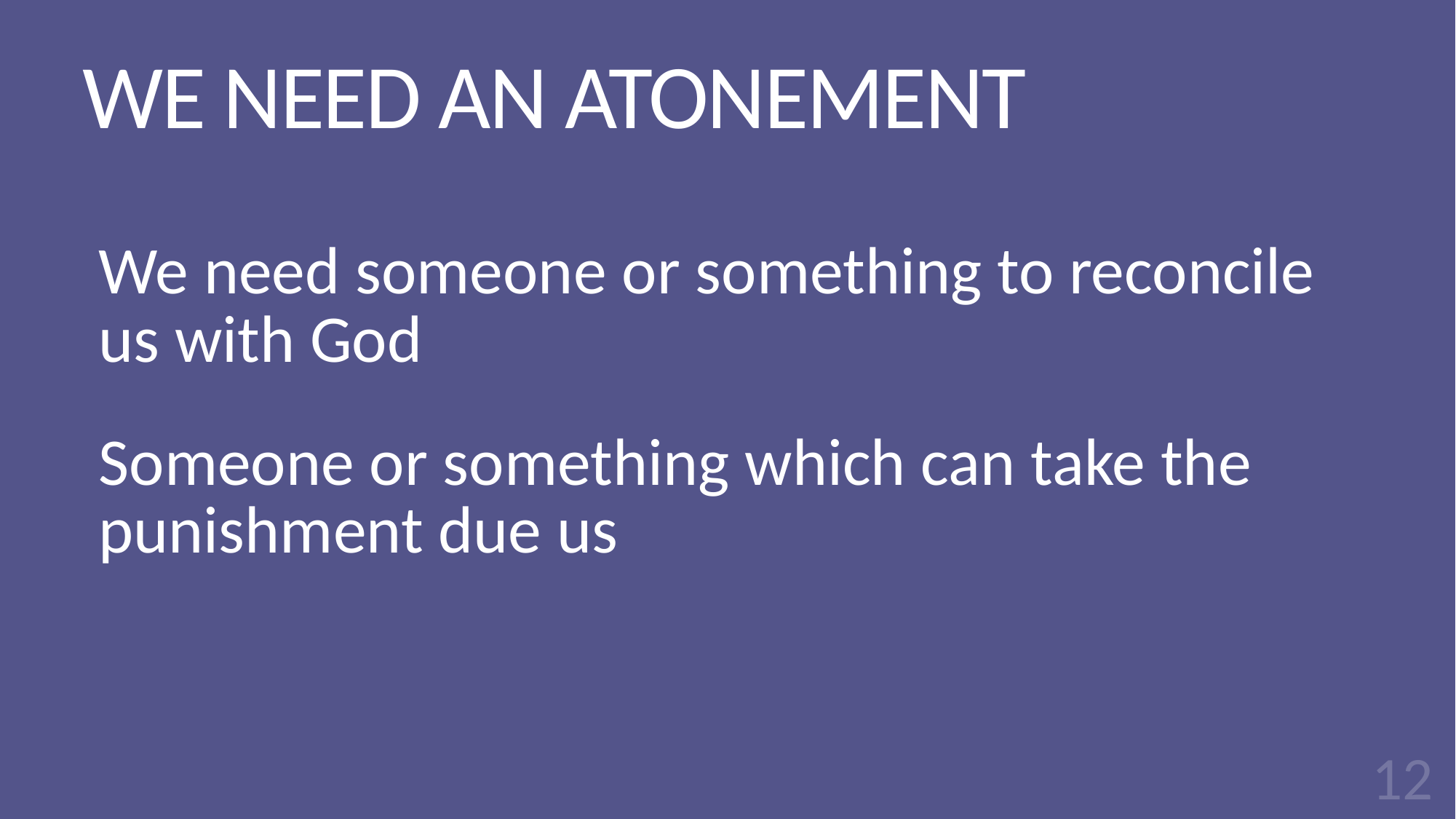

# WE NEED AN ATONEMENT
We need someone or something to reconcile us with God

Someone or something which can take the punishment due us
12